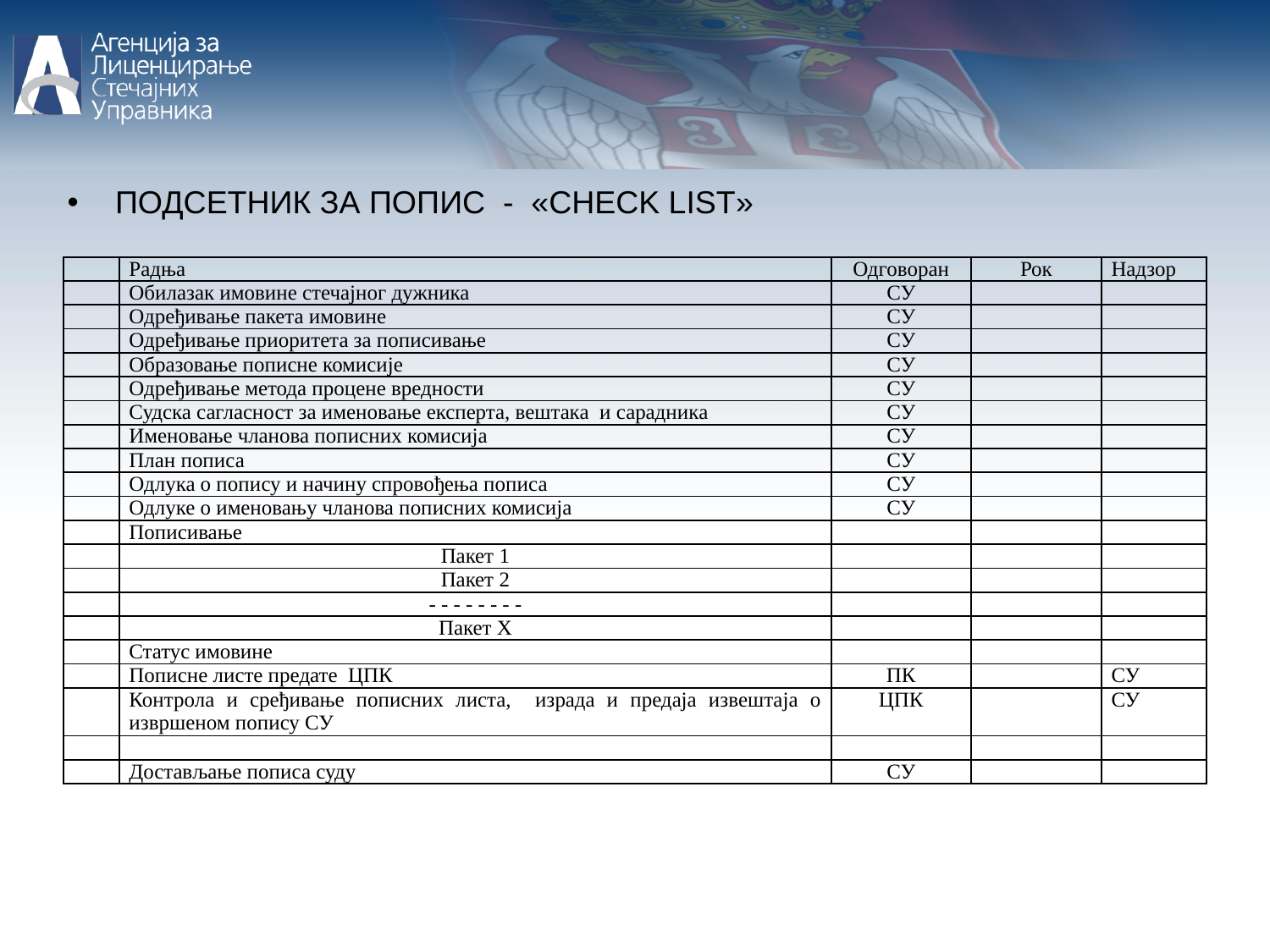

ПОДСЕТНИК ЗА ПОПИС  -  «CHECK LIST»

|  | Радња | Одговоран | Рок | Надзор |
| --- | --- | --- | --- | --- |
|  | Обилазак имовине стечајног дужника | СУ |  |  |
|  | Одређивање пакета имовине | СУ |  |  |
|  | Одређивање приоритета за пописивање | СУ |  |  |
|  | Образовање пописне комисије | СУ |  |  |
|  | Одређивање метода процене вредности | СУ |  |  |
|  | Судска сагласност за именовање експерта, вештака и сарадника | СУ |  |  |
|  | Именовање чланова пописних комисија | СУ |  |  |
|  | План пописа | СУ |  |  |
|  | Одлука о попису и начину спровођења пописа | СУ |  |  |
|  | Одлуке о именовању чланова пописних комисија | СУ |  |  |
|  | Пописивање |  |  |  |
|  | Пакет 1 |  |  |  |
|  | Пакет 2 |  |  |  |
|  | - - - - - - - - |  |  |  |
|  | Пакет Х |  |  |  |
|  | Статус имовине |  |  |  |
|  | Пописне листе предате ЦПК | ПК |  | СУ |
|  | Контрола и сређивање пописних листа, израда и предаја извештаја о извршеном попису СУ | ЦПК |  | СУ |
|  |  |  |  |  |
|  | Достављање пописа суду | СУ |  |  |